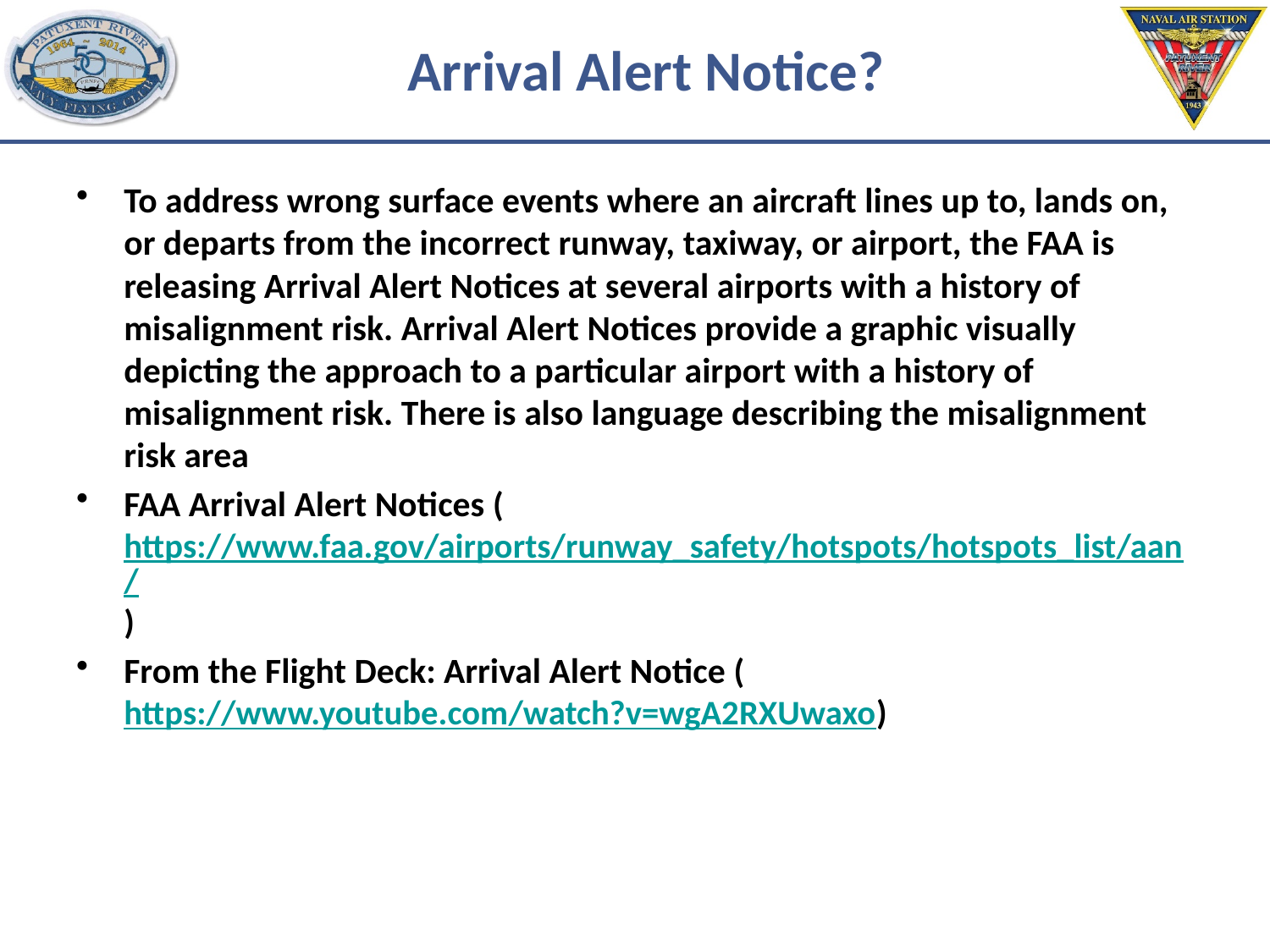

# Arrival Alert Notice?
To address wrong surface events where an aircraft lines up to, lands on, or departs from the incorrect runway, taxiway, or airport, the FAA is releasing Arrival Alert Notices at several airports with a history of misalignment risk. Arrival Alert Notices provide a graphic visually depicting the approach to a particular airport with a history of misalignment risk. There is also language describing the misalignment risk area
FAA Arrival Alert Notices (https://www.faa.gov/airports/runway_safety/hotspots/hotspots_list/aan/)
From the Flight Deck: Arrival Alert Notice (https://www.youtube.com/watch?v=wgA2RXUwaxo)